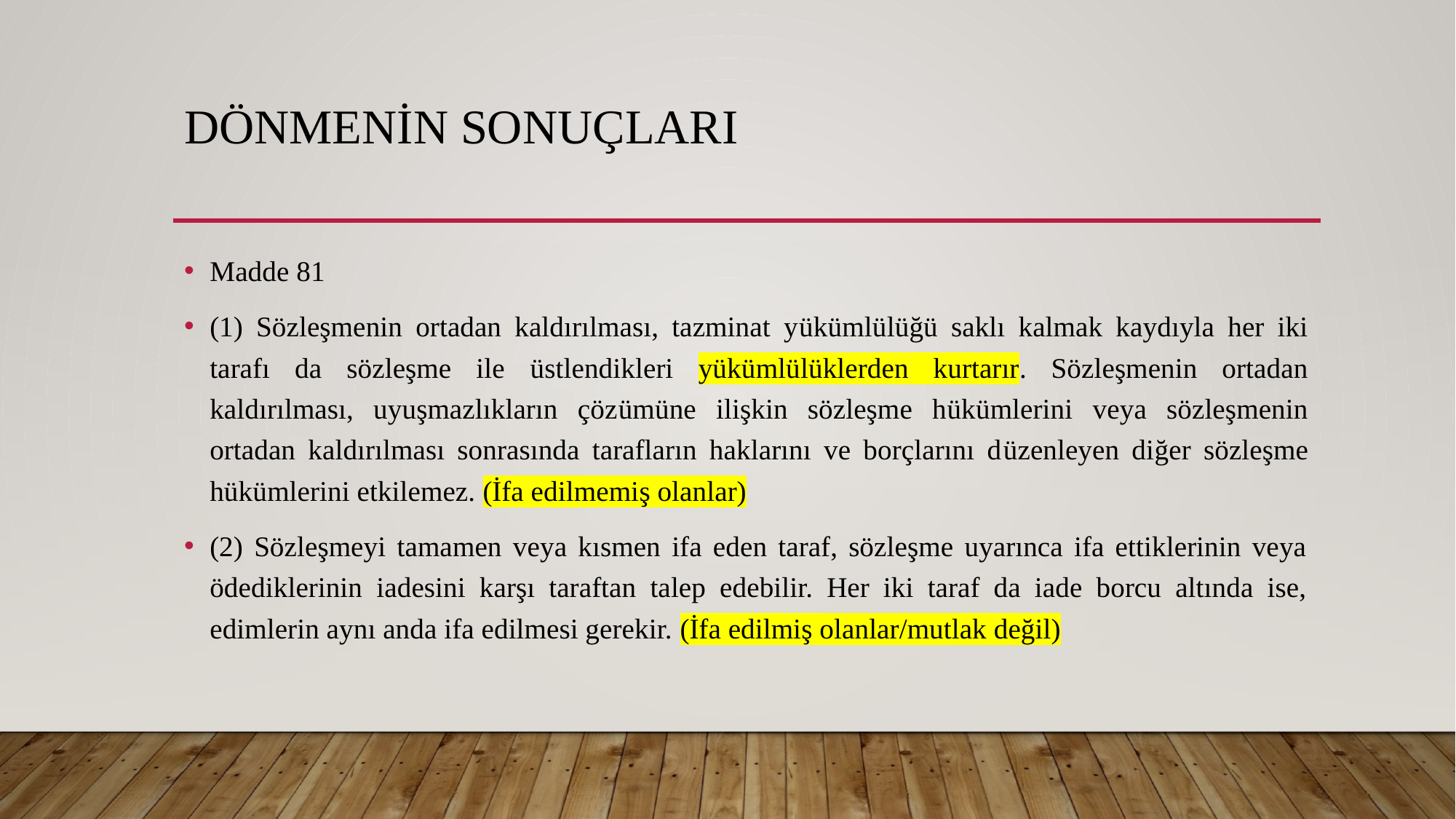

# Dönmenin Sonuçları
Madde 81
(1) Sözleşmenin ortadan kaldırılması, tazminat yükümlülüğü saklı kalmak kaydıyla her iki tarafı da sözleşme ile üstlendikleri yükümlülüklerden kurtarır. Sözleşmenin ortadan kaldırılması, uyuşmazlıkların çözümüne ilişkin sözleşme hükümlerini veya sözleşmenin ortadan kaldırılması sonrasında tarafların haklarını ve borçlarını düzenleyen diğer sözleşme hükümlerini etkilemez. (İfa edilmemiş olanlar)
(2) Sözleşmeyi tamamen veya kısmen ifa eden taraf, sözleşme uyarınca ifa ettiklerinin veya ödediklerinin iadesini karşı taraftan talep edebilir. Her iki taraf da iade borcu altında ise, edimlerin aynı anda ifa edilmesi gerekir. (İfa edilmiş olanlar/mutlak değil)